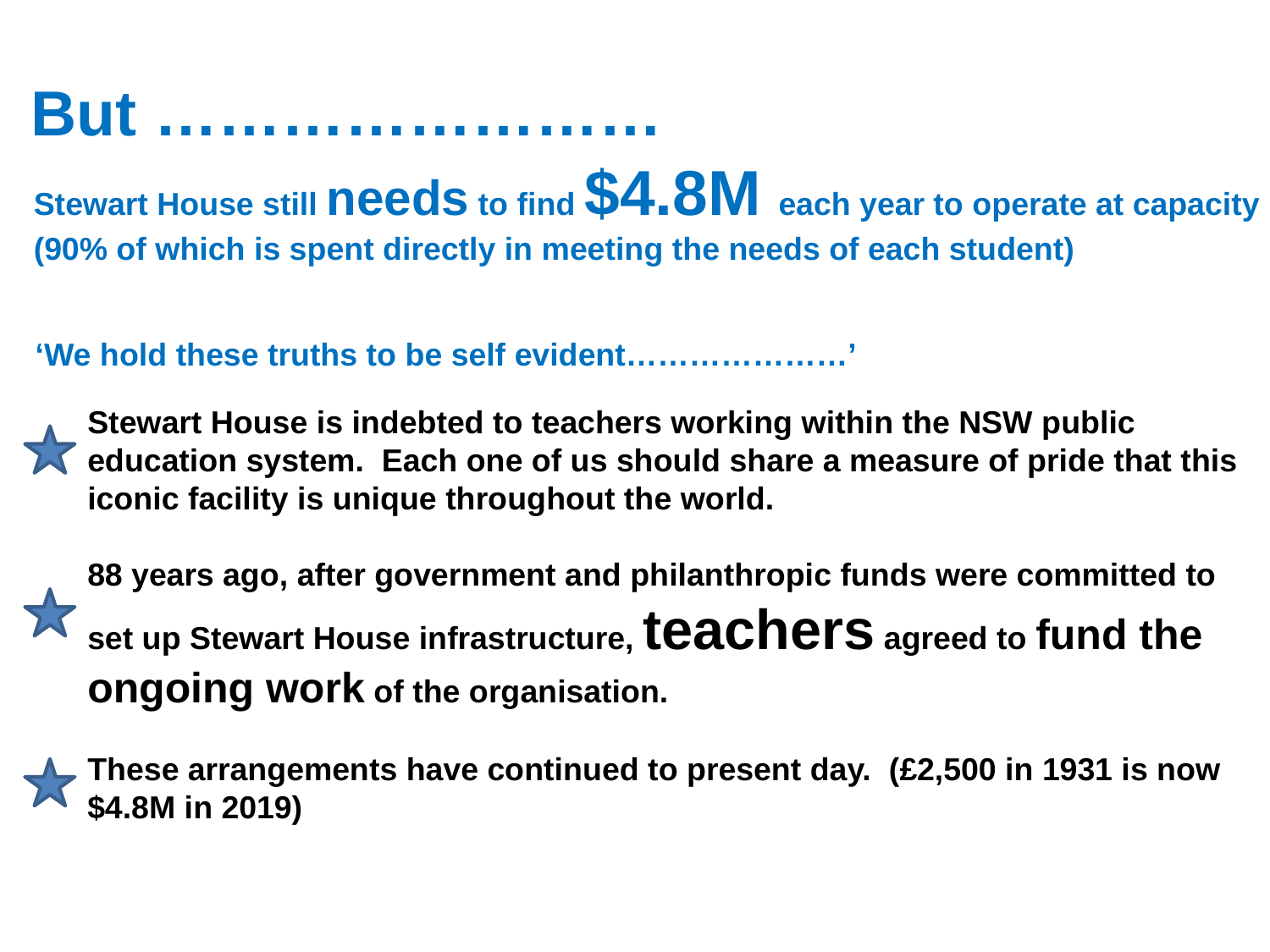

But ……………………
Stewart House still needs to find $4.8M each year to operate at capacity
(90% of which is spent directly in meeting the needs of each student)
‘We hold these truths to be self evident…………………’
Stewart House is indebted to teachers working within the NSW public education system.  Each one of us should share a measure of pride that this iconic facility is unique throughout the world.

88 years ago, after government and philanthropic funds were committed to set up Stewart House infrastructure, teachers agreed to fund the ongoing work of the organisation.

These arrangements have continued to present day.  (£2,500 in 1931 is now $4.8M in 2019)